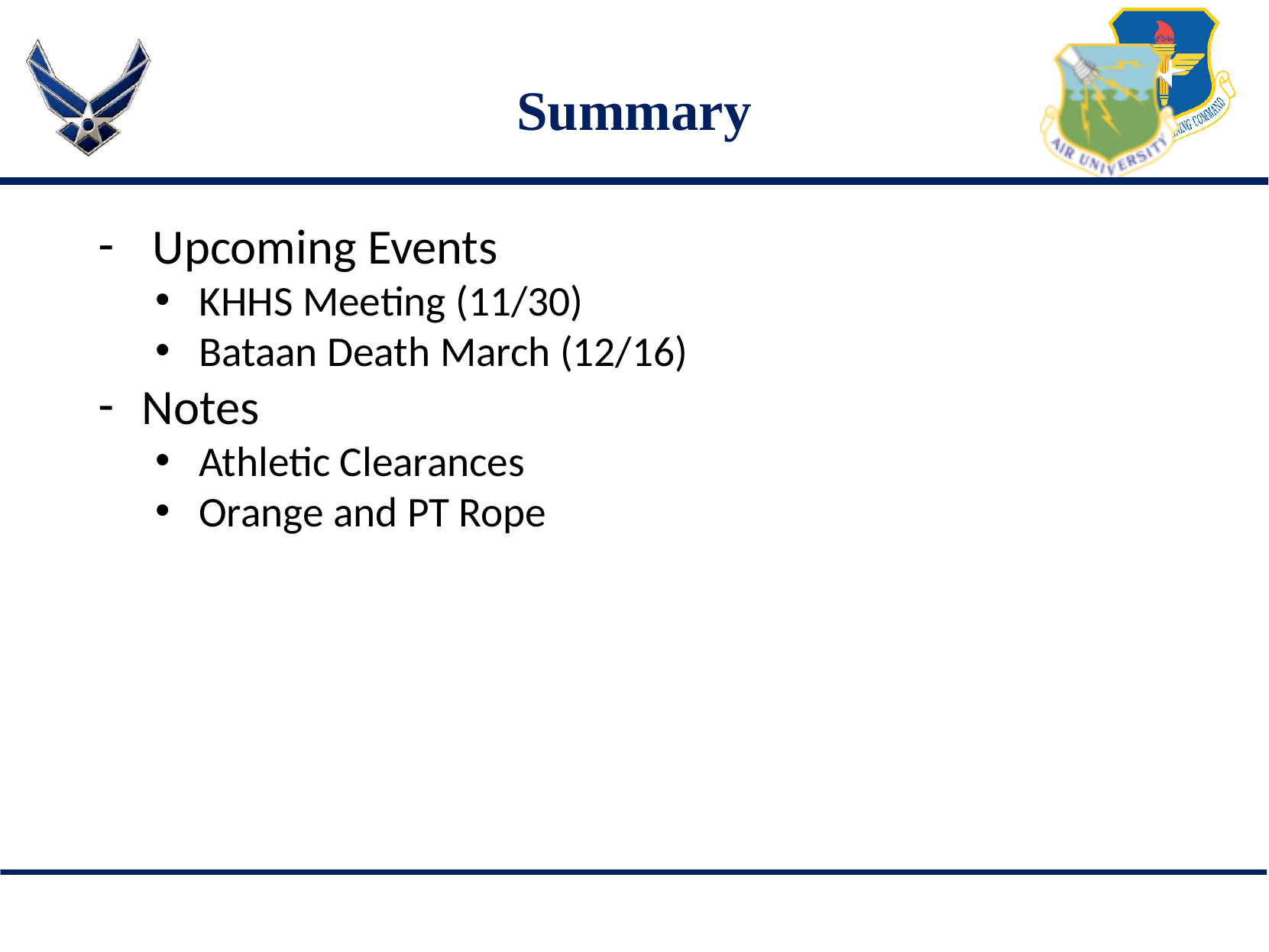

# Summary
 Upcoming Events
KHHS Meeting (11/30)
Bataan Death March (12/16)
Notes
Athletic Clearances
Orange and PT Rope